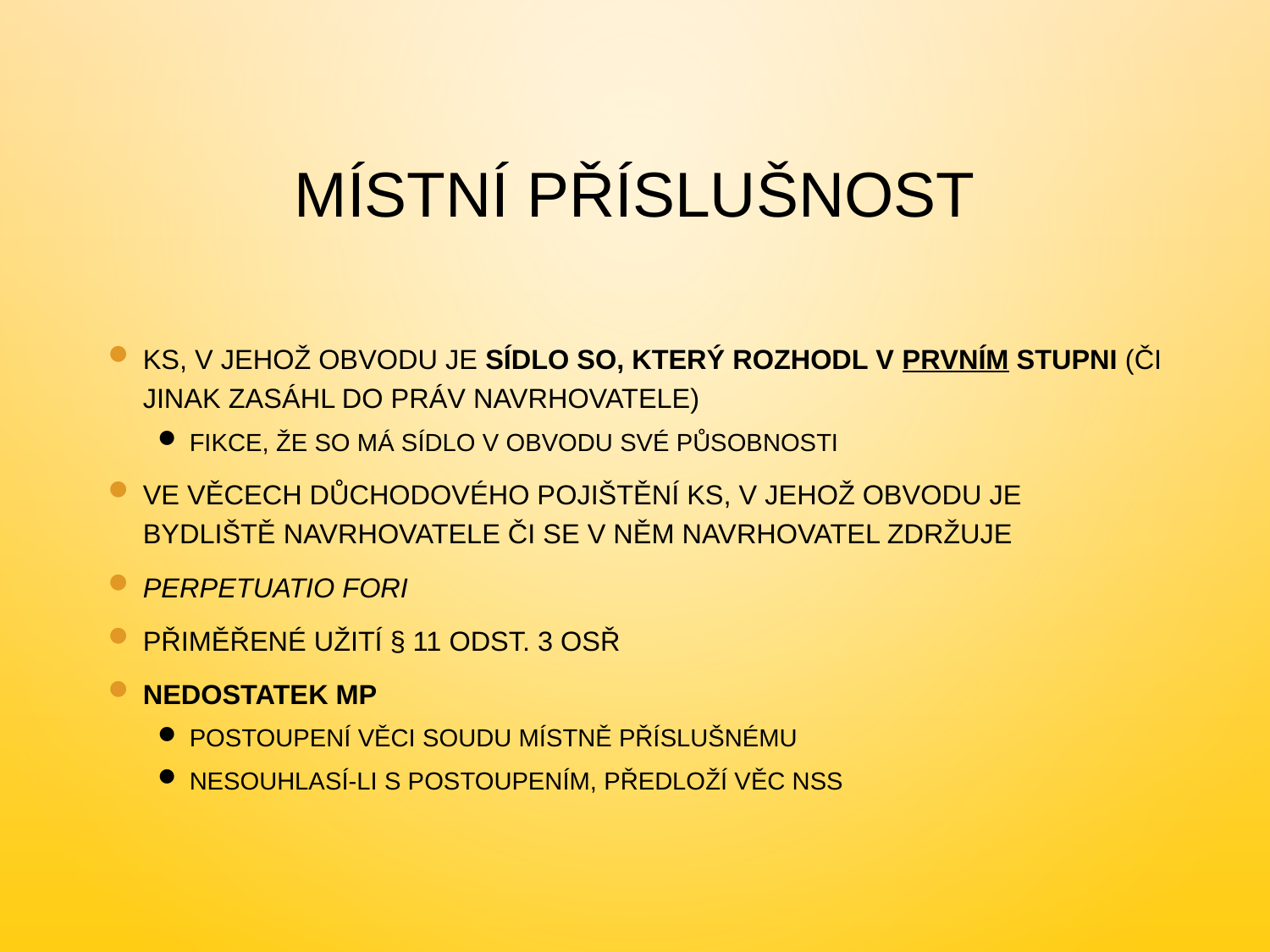

# Místní příslušnost
KS, v jehož obvodu je sídlo SO, který rozhodl v prvním stupni (či jinak zasáhl do práv navrhovatele)
fikce, že SO má sídlo v obvodu své působnosti
Ve věcech důchodového pojištění KS, v jehož obvodu je bydliště navrhovatele či se v něm navrhovatel zdržuje
Perpetuatio fori
Přiměřené užití § 11 odst. 3 OSŘ
Nedostatek MP
postoupení věci soudu místně příslušnému
nesouhlasí-li s postoupením, předloží věc NSS